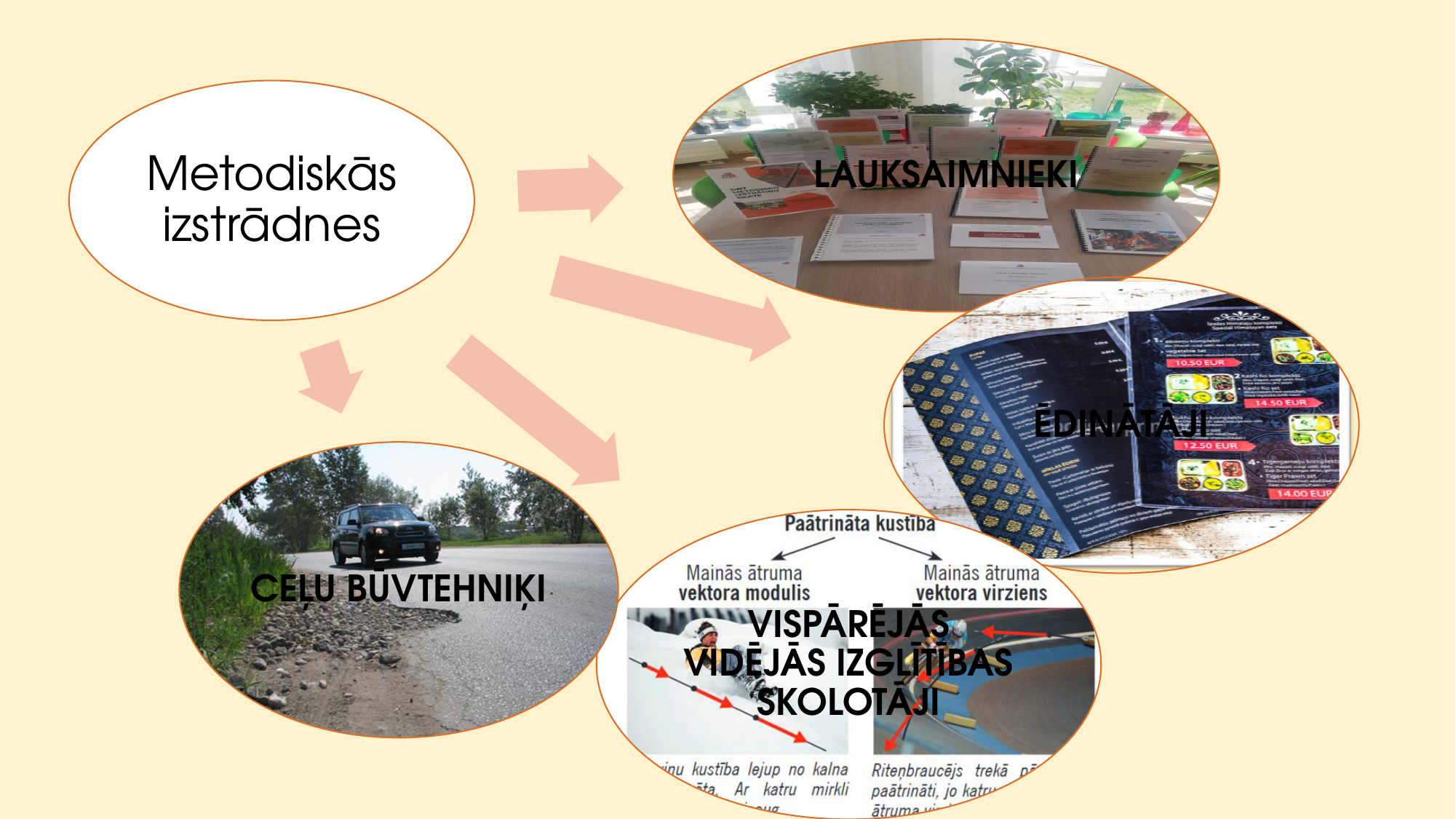

Metodiskās izstrādnes

LAUKSAIMNIEKI

ĒDINĀTĀJI

VISPĀRĒJĀS VIDĒJĀS IZGLĪTĪBAS SKOLOTĀJI

CEĻU BŪVTEHNIĶI